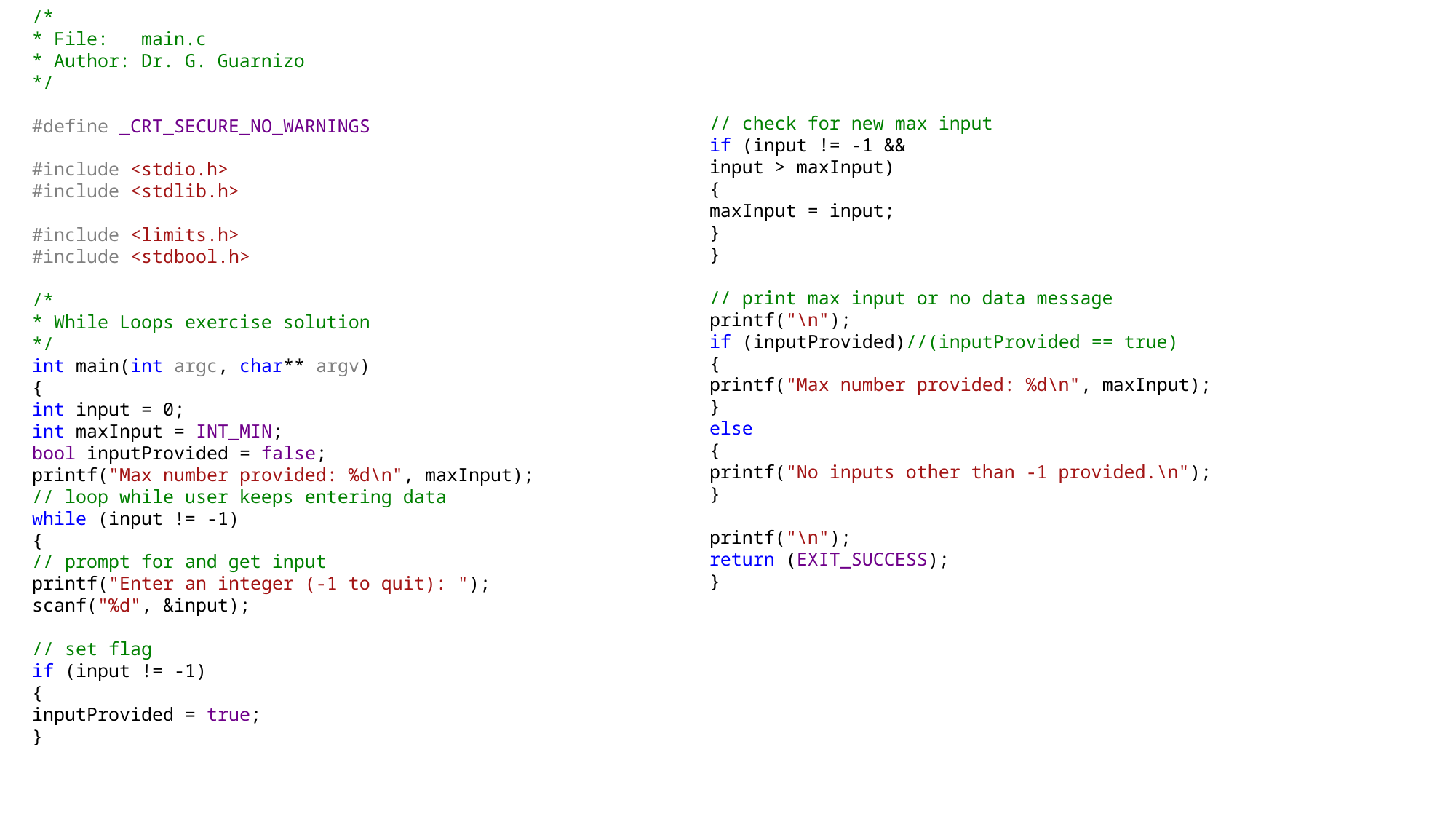

/*
* File:   main.c
* Author: Dr. G. Guarnizo
*/

#define _CRT_SECURE_NO_WARNINGS

#include <stdio.h>
#include <stdlib.h>

#include <limits.h>
#include <stdbool.h>

/*
* While Loops exercise solution
*/
int main(int argc, char** argv)
{
int input = 0;
int maxInput = INT_MIN;
bool inputProvided = false;
printf("Max number provided: %d\n", maxInput);
// loop while user keeps entering data
while (input != -1)
{
// prompt for and get input
printf("Enter an integer (-1 to quit): ");
scanf("%d", &input);

// set flag
if (input != -1)
{
inputProvided = true;
}

// check for new max input
if (input != -1 &&
input > maxInput)
{
maxInput = input;
}
}

// print max input or no data message
printf("\n");
if (inputProvided)//(inputProvided == true)
{
printf("Max number provided: %d\n", maxInput);
}
else
{
printf("No inputs other than -1 provided.\n");
}

printf("\n");
return (EXIT_SUCCESS);
}